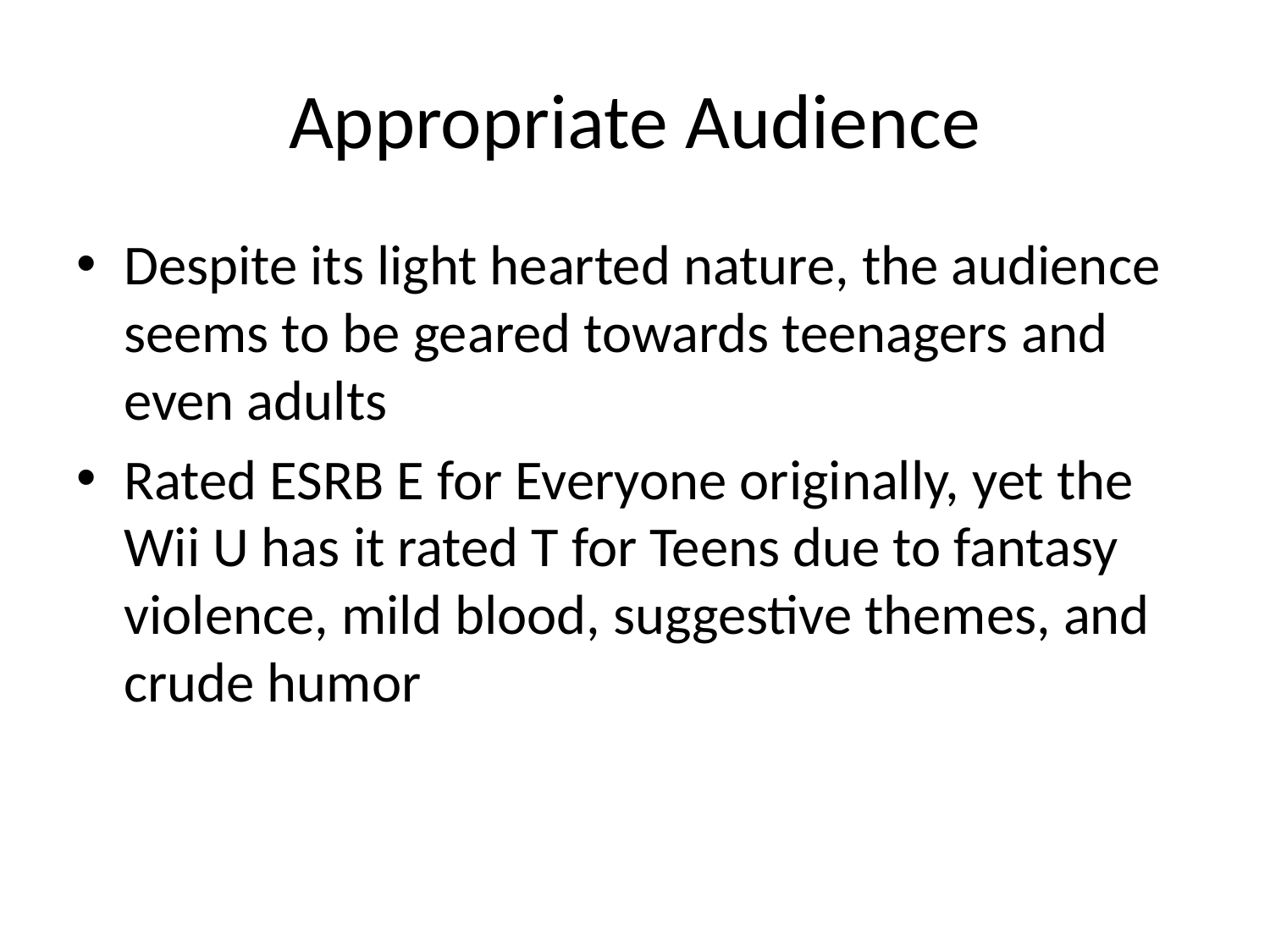

# Appropriate Audience
Despite its light hearted nature, the audience seems to be geared towards teenagers and even adults
Rated ESRB E for Everyone originally, yet the Wii U has it rated T for Teens due to fantasy violence, mild blood, suggestive themes, and crude humor